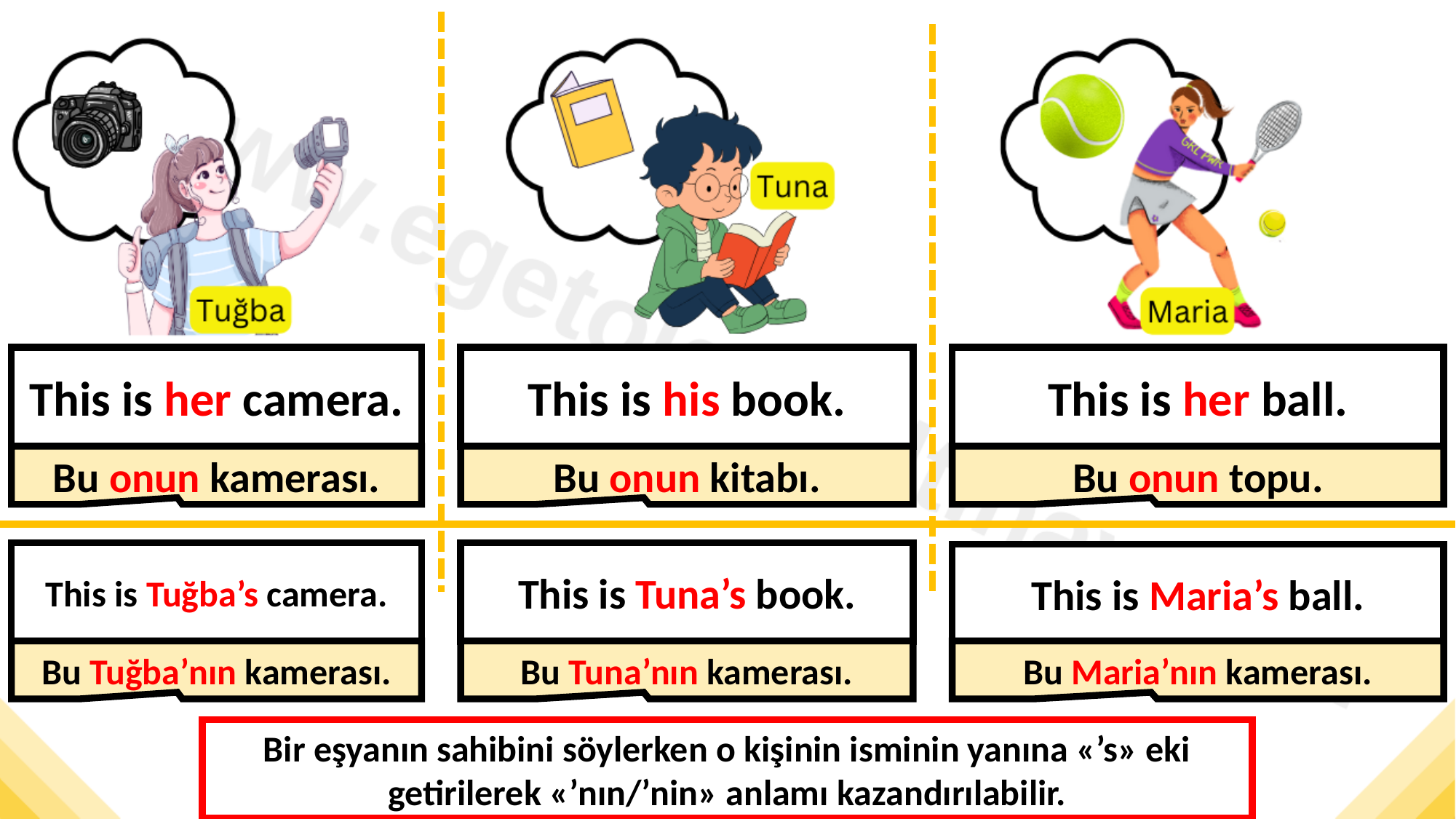

This is her camera.
This is his book.
This is her ball.
Bu onun kamerası.
Bu onun kitabı.
Bu onun topu.
This is Tuna’s book.
This is Tuğba’s camera.
This is Maria’s ball.
Bu Tuğba’nın kamerası.
Bu Tuna’nın kamerası.
Bu Maria’nın kamerası.
Bir eşyanın sahibini söylerken o kişinin isminin yanına «’s» eki getirilerek «’nın/’nin» anlamı kazandırılabilir.